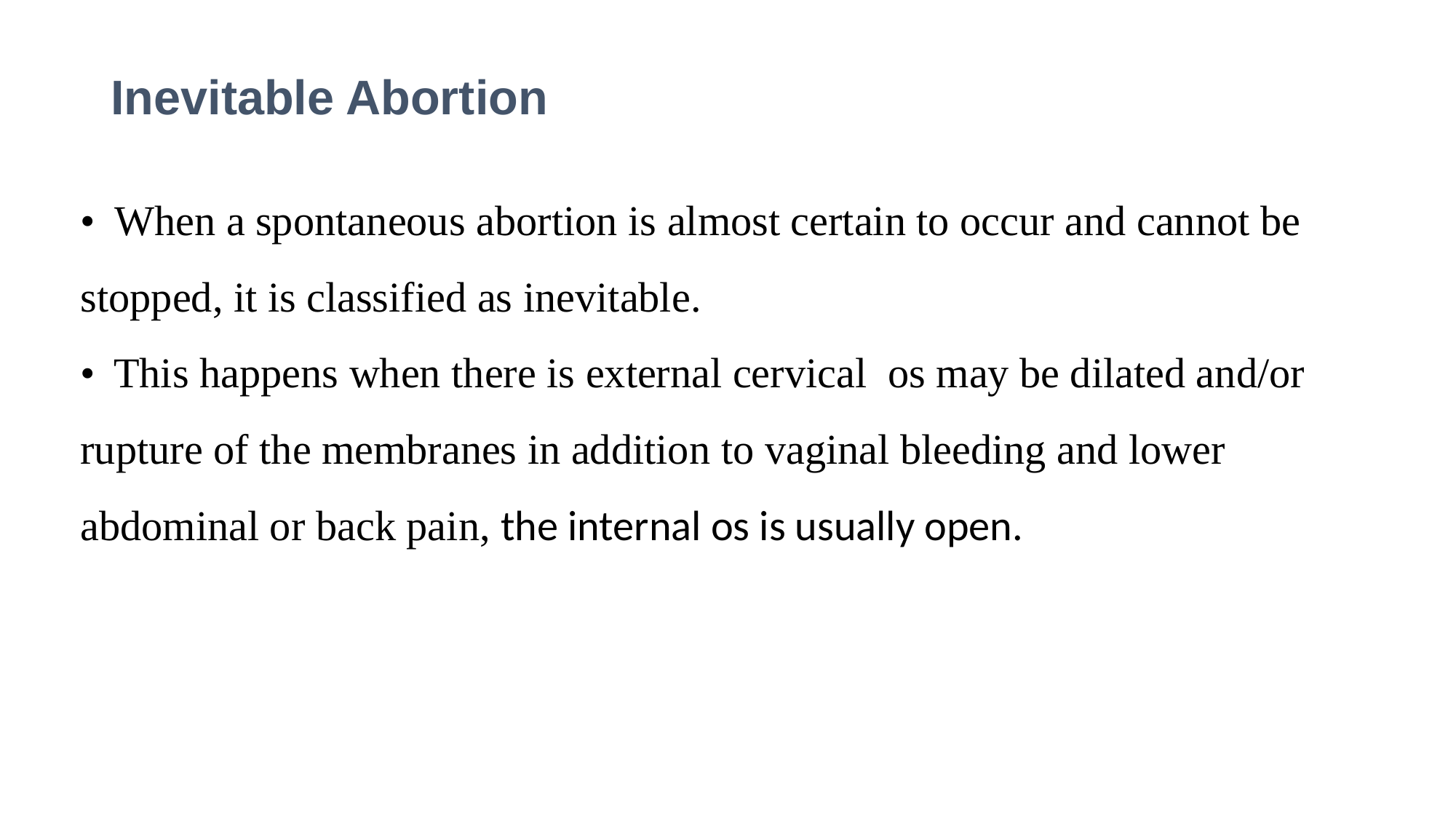

# Inevitable Abortion
•  When a spontaneous abortion is almost certain to occur and cannot be stopped, it is classified as inevitable.
•  This happens when there is external cervical  os may be dilated and/or rupture of the membranes in addition to vaginal bleeding and lower abdominal or back pain, the internal os is usually open.